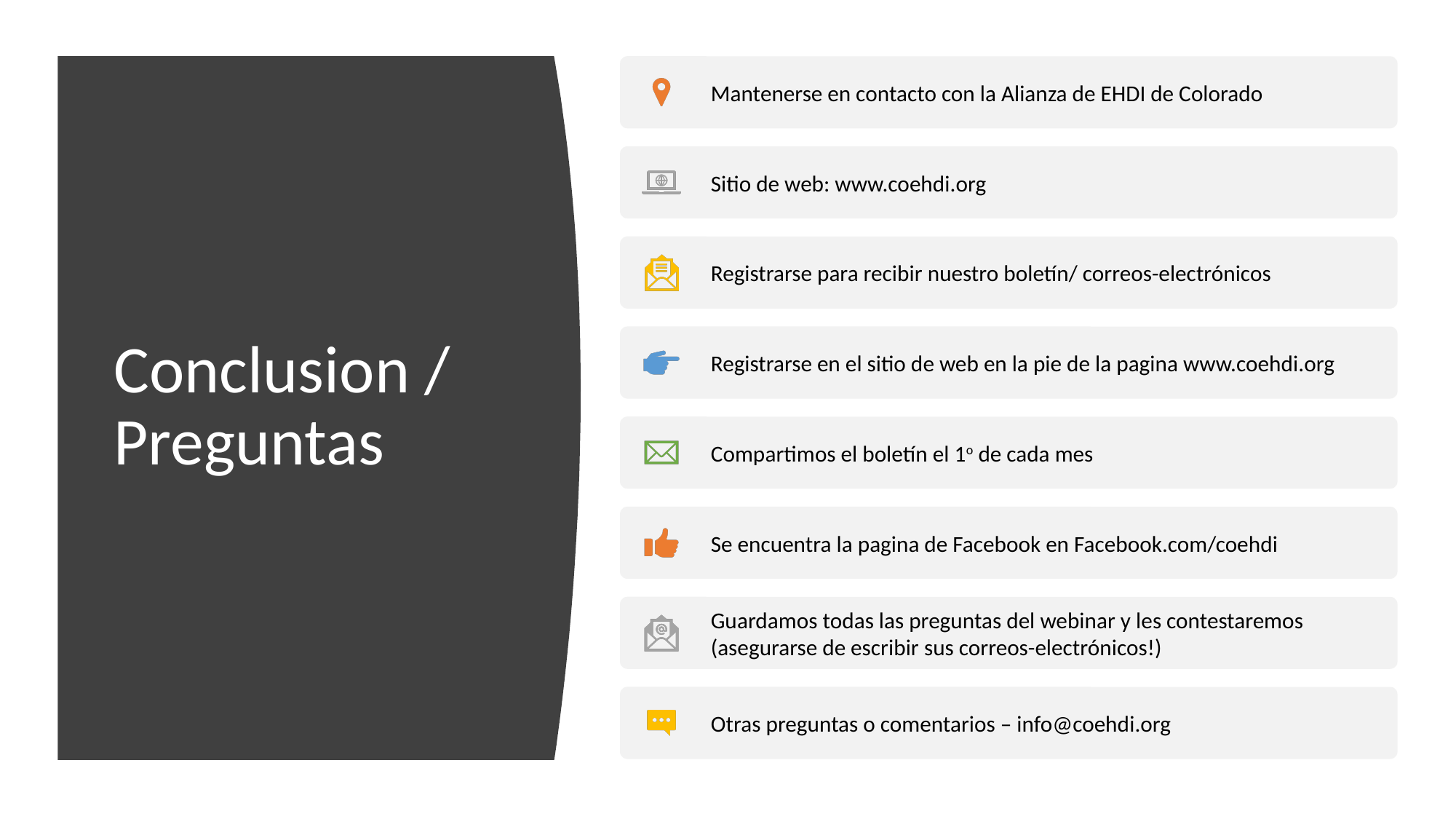

Mantenerse en contacto con la Alianza de EHDI de Colorado

Sitio de web: www.coehdi.org

Registrarse para recibir nuestro boletín/ correos-electrónicos

Registrarse en el sitio de web en la pie de la pagina www.coehdi.org

Compartimos el boletín el 1o de cada mes

Se encuentra la pagina de Facebook en Facebook.com/coehdi

Guardamos todas las preguntas del webinar y les contestaremos (asegurarse de escribir sus correos-electrónicos!)

Otras preguntas o comentarios – info@coehdi.org

# Conclusion / Preguntas